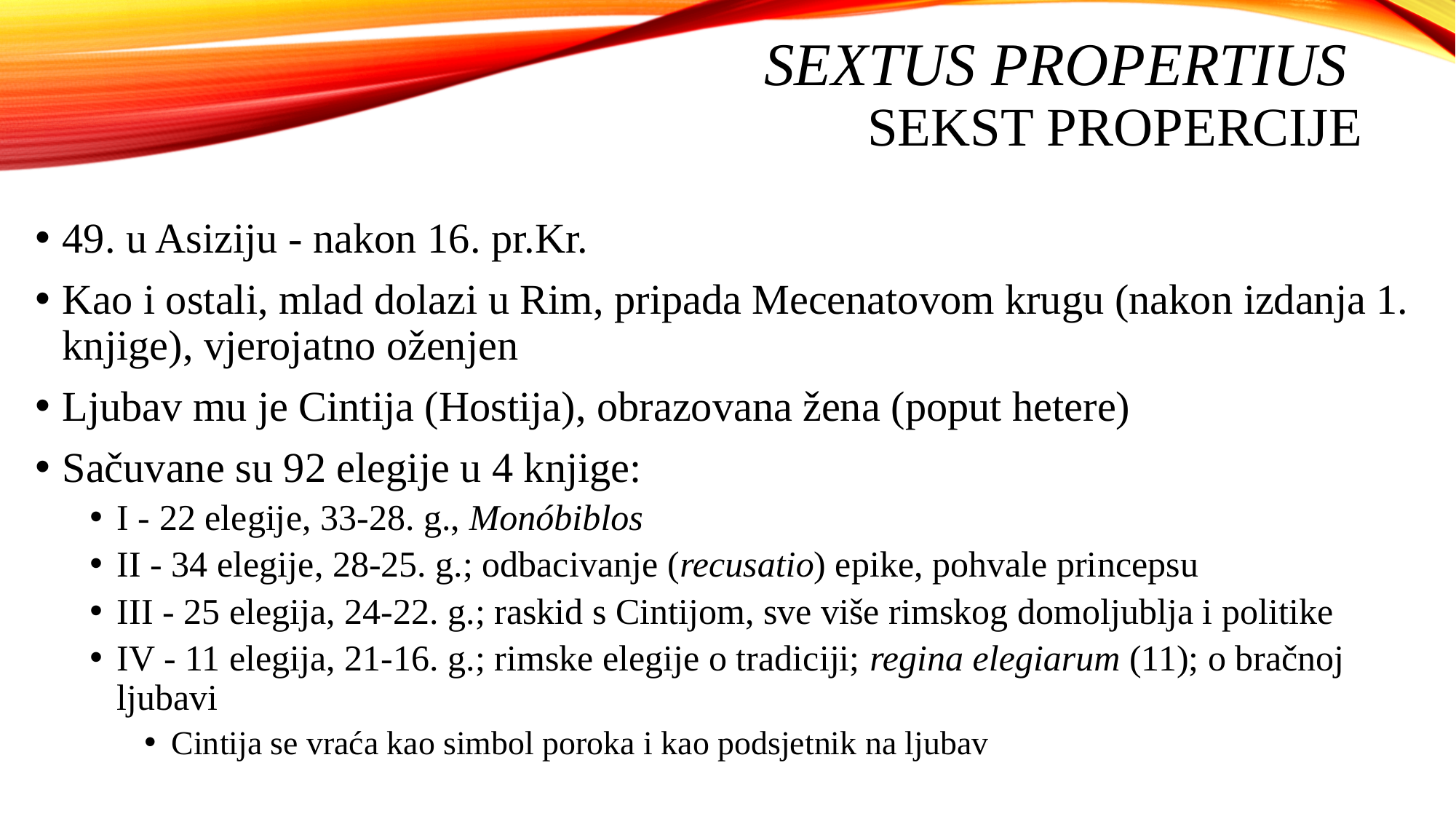

# Sextus Propertius Sekst Propercije
49. u Asiziju - nakon 16. pr.Kr.
Kao i ostali, mlad dolazi u Rim, pripada Mecenatovom krugu (nakon izdanja 1. knjige), vjerojatno oženjen
Ljubav mu je Cintija (Hostija), obrazovana žena (poput hetere)
Sačuvane su 92 elegije u 4 knjige:
I - 22 elegije, 33-28. g., Monóbiblos
II - 34 elegije, 28-25. g.; odbacivanje (recusatio) epike, pohvale princepsu
III - 25 elegija, 24-22. g.; raskid s Cintijom, sve više rimskog domoljublja i politike
IV - 11 elegija, 21-16. g.; rimske elegije o tradiciji; regina elegiarum (11); o bračnoj ljubavi
Cintija se vraća kao simbol poroka i kao podsjetnik na ljubav